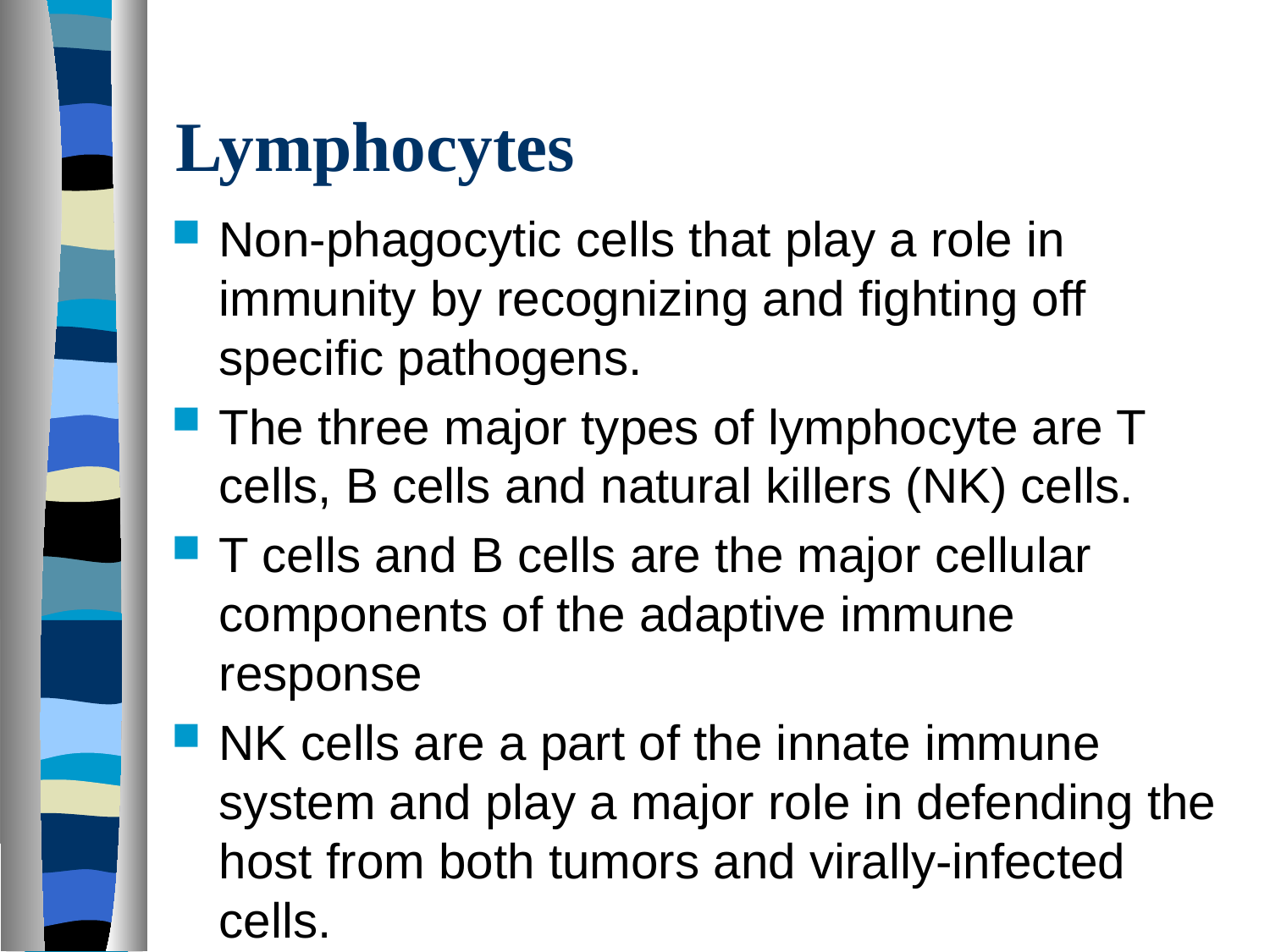

# Lymphocytes
Non-phagocytic cells that play a role in immunity by recognizing and fighting off specific pathogens.
The three major types of lymphocyte are T cells, B cells and natural killers (NK) cells.
T cells and B cells are the major cellular components of the adaptive immune response
NK cells are a part of the innate immune system and play a major role in defending the host from both tumors and virally-infected cells.